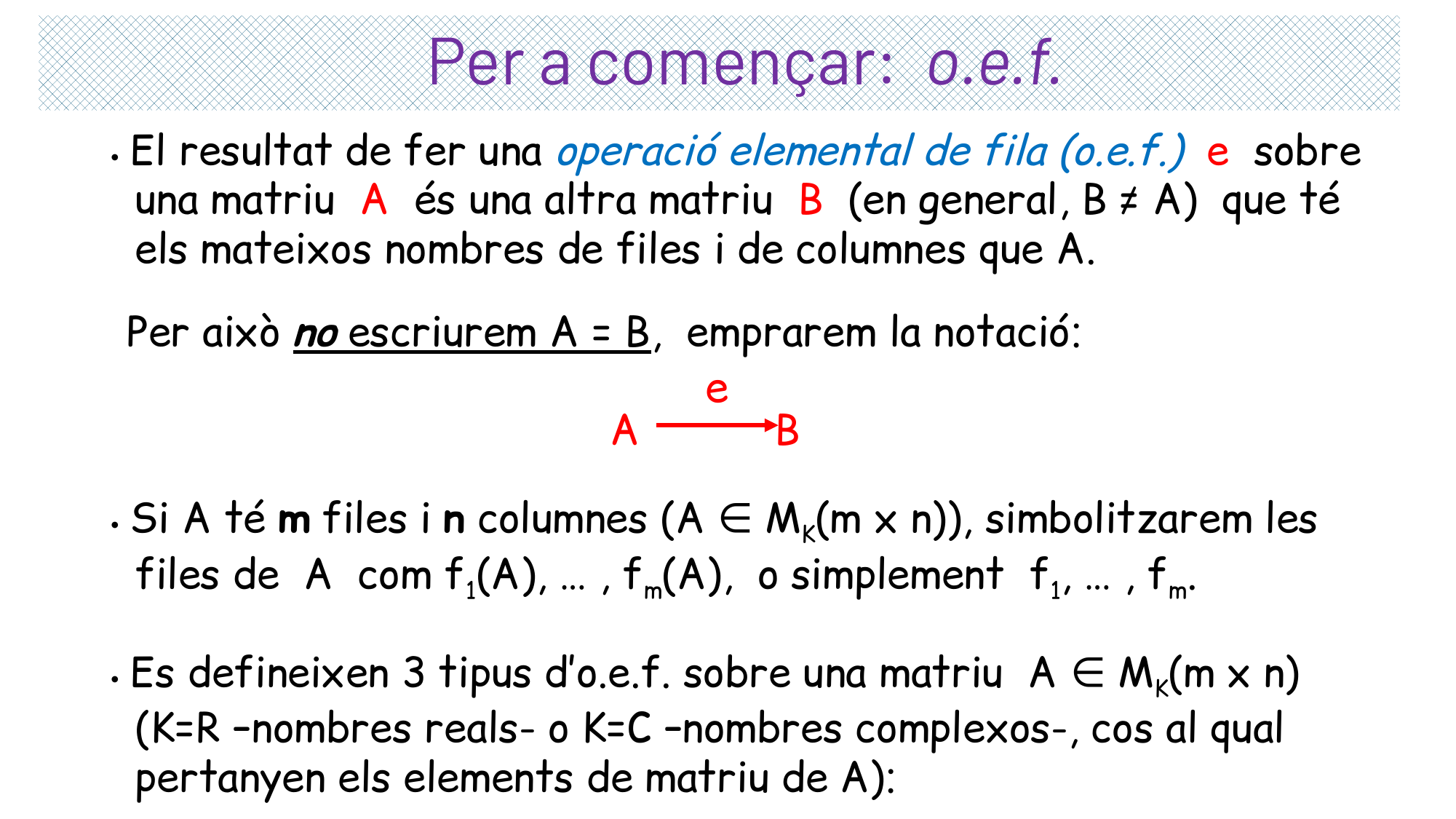

# Per a començar:  o.e.f.
•  El resultat de fer una operació elemental de fila (o.e.f.)  e  sobre
  una matriu  A  és una altra matriu  B  (en general, B ≠ A)  que té
  els mateixos nombres de files i de columnes que A.

   Per això no escriurem A = B,  emprarem la notació:

                                         A           B
e
•  Si A té m files i n columnes (A ∈ MK(m x n)), simbolitzarem les
  files de  A  com f1(A), … , fm(A),  o simplement  f1, … , fm.
•  Es defineixen 3 tipus d’o.e.f. sobre una matriu  A ∈ MK(m x n)
  (K=R –nombres reals- o K=C –nombres complexos-, cos al qual
  pertanyen els elements de matriu de A):